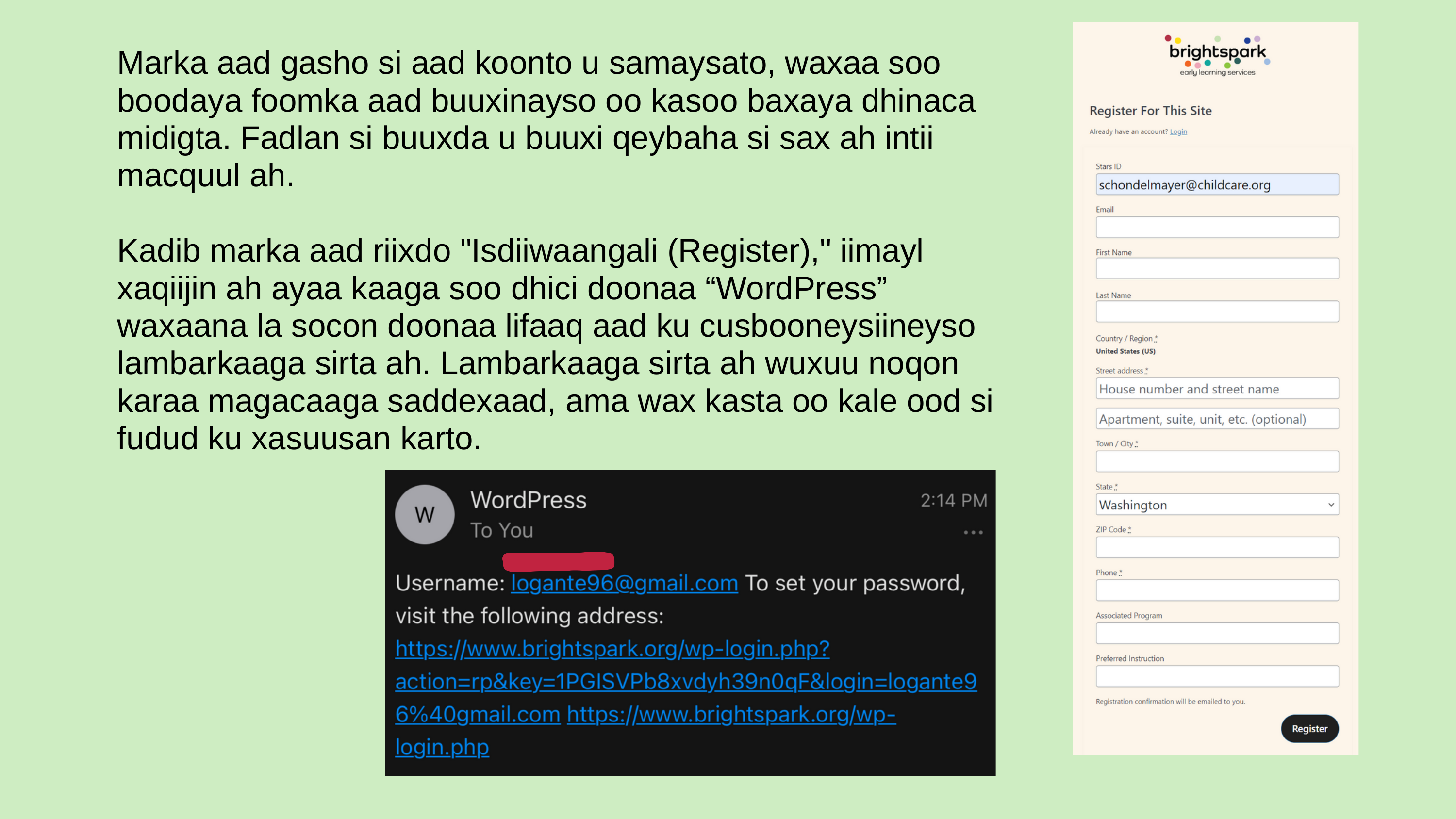

Marka aad gasho si aad koonto u samaysato, waxaa soo boodaya foomka aad buuxinayso oo kasoo baxaya dhinaca midigta. Fadlan si buuxda u buuxi qeybaha si sax ah intii macquul ah.

Kadib marka aad riixdo "Isdiiwaangali (Register)," iimayl xaqiijin ah ayaa kaaga soo dhici doonaa “WordPress” waxaana la socon doonaa lifaaq aad ku cusbooneysiineyso lambarkaaga sirta ah. Lambarkaaga sirta ah wuxuu noqon karaa magacaaga saddexaad, ama wax kasta oo kale ood si fudud ku xasuusan karto.